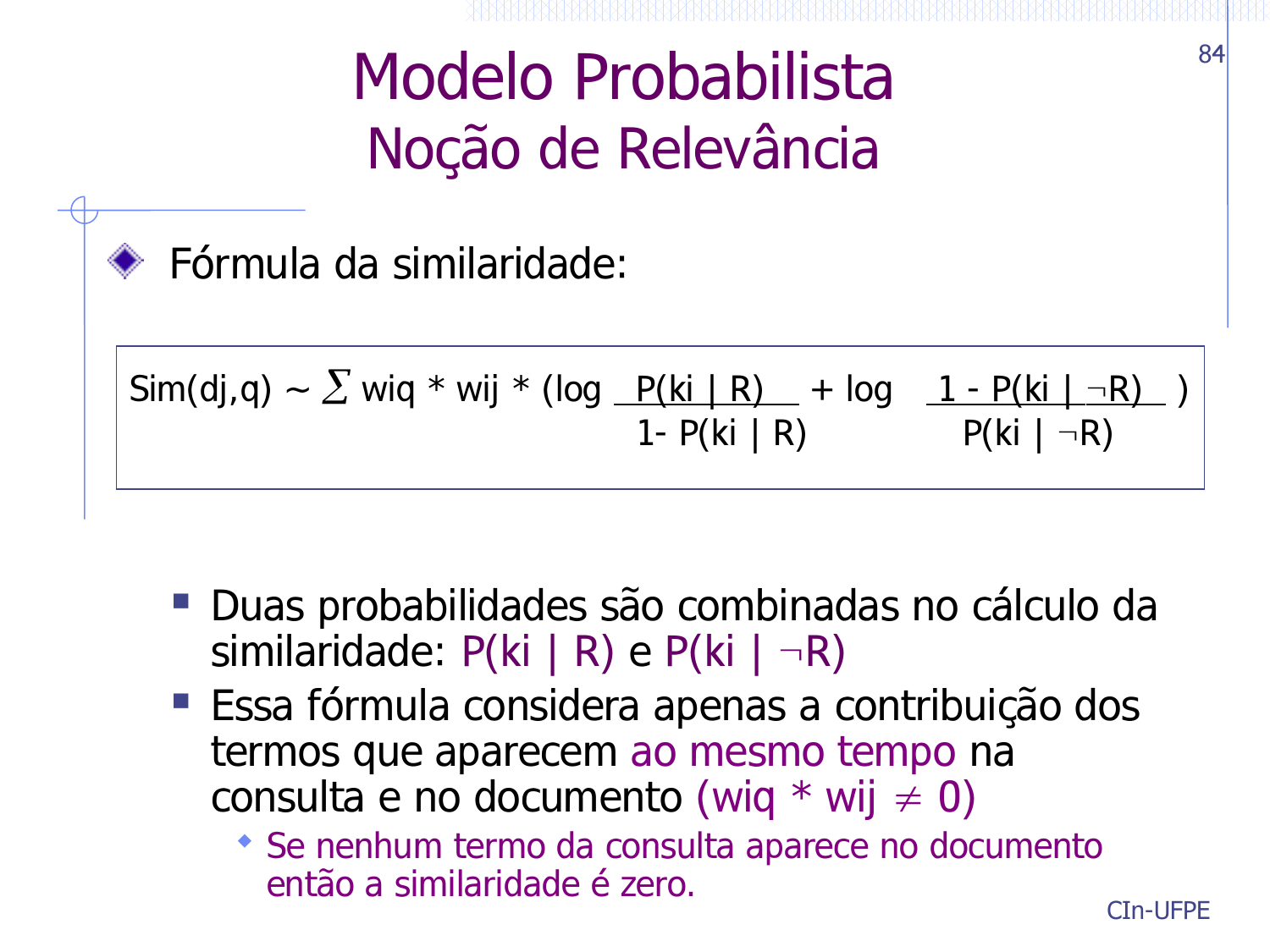

84
# Modelo Probabilista Noção de Relevância
 Fórmula da similaridade:

Duas probabilidades são combinadas no cálculo da similaridade: P(ki | R) e P(ki | ¬R)
Essa fórmula considera apenas a contribuição dos termos que aparecem ao mesmo tempo na consulta e no documento (wiq * wij ≠ 0)
Se nenhum termo da consulta aparece no documento então a similaridade é zero.

Sim(dj,q) ~ ∑ wiq * wij * (log   P(ki | R)    + log    1 - P(ki | ¬R)   )
                                              1- P(ki | R)              P(ki | ¬R)
CIn-UFPE